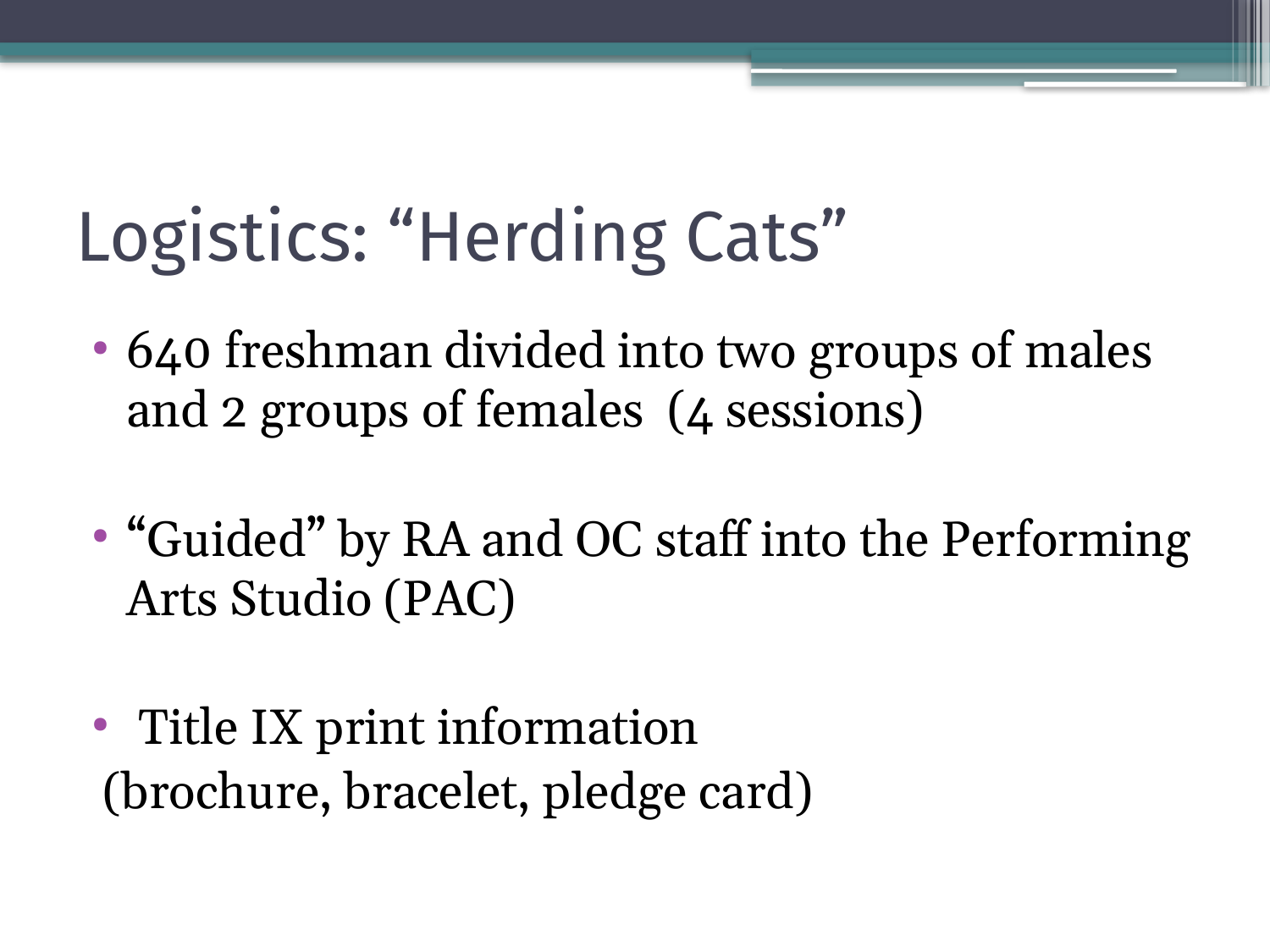

# Logistics: “Herding Cats”
640 freshman divided into two groups of males and 2 groups of females  (4 sessions)

“Guided” by RA and OC staff into the Performing Arts Studio (PAC)

 Title IX print information
 (brochure, bracelet, pledge card)